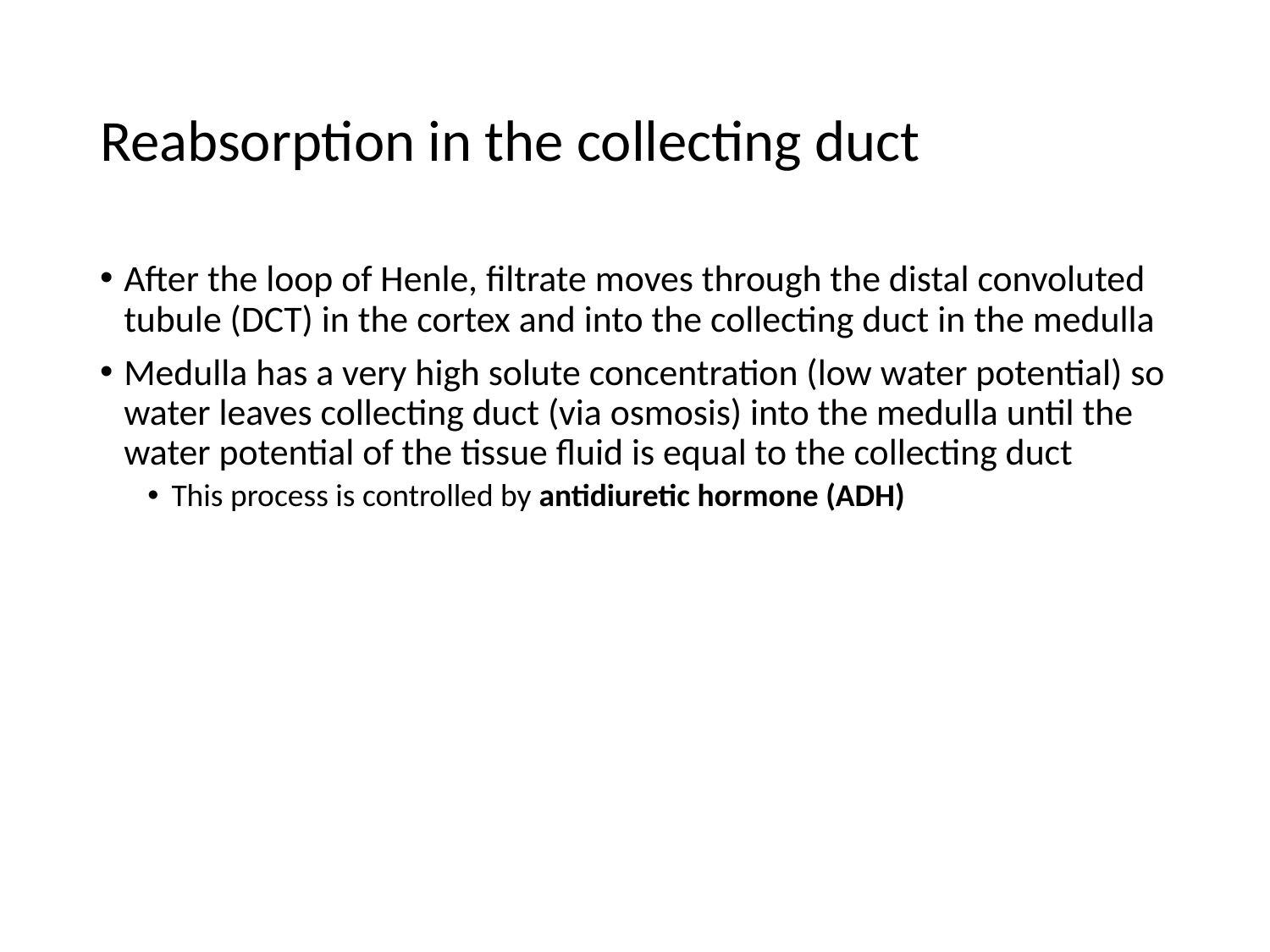

# Reabsorption in the collecting duct
After the loop of Henle, filtrate moves through the distal convoluted tubule (DCT) in the cortex and into the collecting duct in the medulla
Medulla has a very high solute concentration (low water potential) so water leaves collecting duct (via osmosis) into the medulla until the water potential of the tissue fluid is equal to the collecting duct
This process is controlled by antidiuretic hormone (ADH)